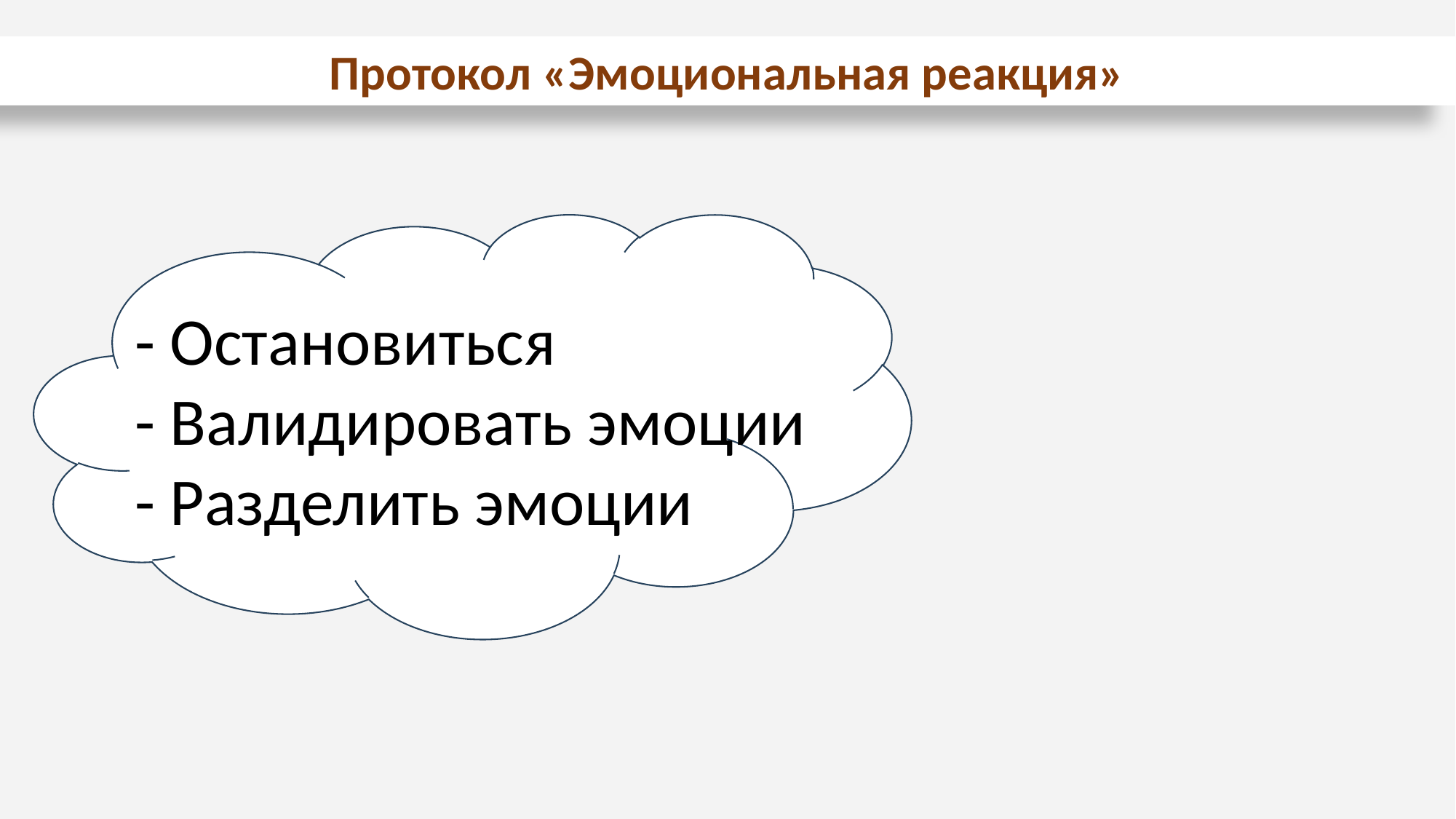

Протокол «Эмоциональная реакция»

- Остановиться
- Валидировать эмоции
- Разделить эмоции